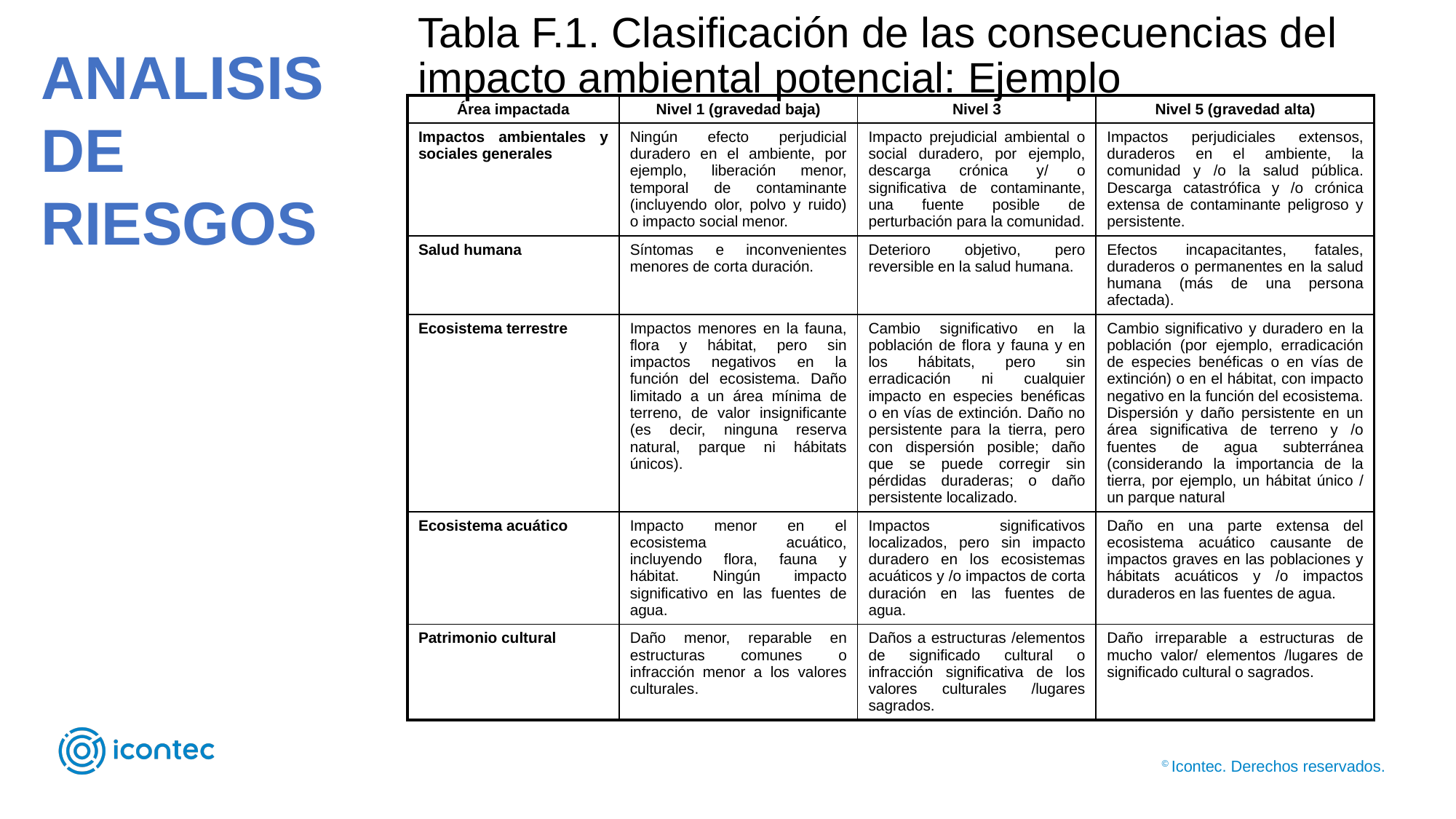

Tabla F.1. Clasificación de las consecuencias del impacto ambiental potencial: Ejemplo
ANALISIS DE RIESGOS
| Área impactada | Nivel 1 (gravedad baja) | Nivel 3 | Nivel 5 (gravedad alta) |
| --- | --- | --- | --- |
| Impactos ambientales y sociales generales | Ningún efecto perjudicial duradero en el ambiente, por ejemplo, liberación menor, temporal de contaminante (incluyendo olor, polvo y ruido) o impacto social menor. | Impacto prejudicial ambiental o social duradero, por ejemplo, descarga crónica y/ o significativa de contaminante, una fuente posible de perturbación para la comunidad. | Impactos perjudiciales extensos, duraderos en el ambiente, la comunidad y /o la salud pública. Descarga catastrófica y /o crónica extensa de contaminante peligroso y persistente. |
| Salud humana | Síntomas e inconvenientes menores de corta duración. | Deterioro objetivo, pero reversible en la salud humana. | Efectos incapacitantes, fatales, duraderos o permanentes en la salud humana (más de una persona afectada). |
| Ecosistema terrestre | Impactos menores en la fauna, flora y hábitat, pero sin impactos negativos en la función del ecosistema. Daño limitado a un área mínima de terreno, de valor insignificante (es decir, ninguna reserva natural, parque ni hábitats únicos). | Cambio significativo en la población de flora y fauna y en los hábitats, pero sin erradicación ni cualquier impacto en especies benéficas o en vías de extinción. Daño no persistente para la tierra, pero con dispersión posible; daño que se puede corregir sin pérdidas duraderas; o daño persistente localizado. | Cambio significativo y duradero en la población (por ejemplo, erradicación de especies benéficas o en vías de extinción) o en el hábitat, con impacto negativo en la función del ecosistema. Dispersión y daño persistente en un área significativa de terreno y /o fuentes de agua subterránea (considerando la importancia de la tierra, por ejemplo, un hábitat único / un parque natural |
| Ecosistema acuático | Impacto menor en el ecosistema acuático, incluyendo flora, fauna y hábitat. Ningún impacto significativo en las fuentes de agua. | Impactos significativos localizados, pero sin impacto duradero en los ecosistemas acuáticos y /o impactos de corta duración en las fuentes de agua. | Daño en una parte extensa del ecosistema acuático causante de impactos graves en las poblaciones y hábitats acuáticos y /o impactos duraderos en las fuentes de agua. |
| Patrimonio cultural | Daño menor, reparable en estructuras comunes o infracción menor a los valores culturales. | Daños a estructuras /elementos de significado cultural o infracción significativa de los valores culturales /lugares sagrados. | Daño irreparable a estructuras de mucho valor/ elementos /lugares de significado cultural o sagrados. |